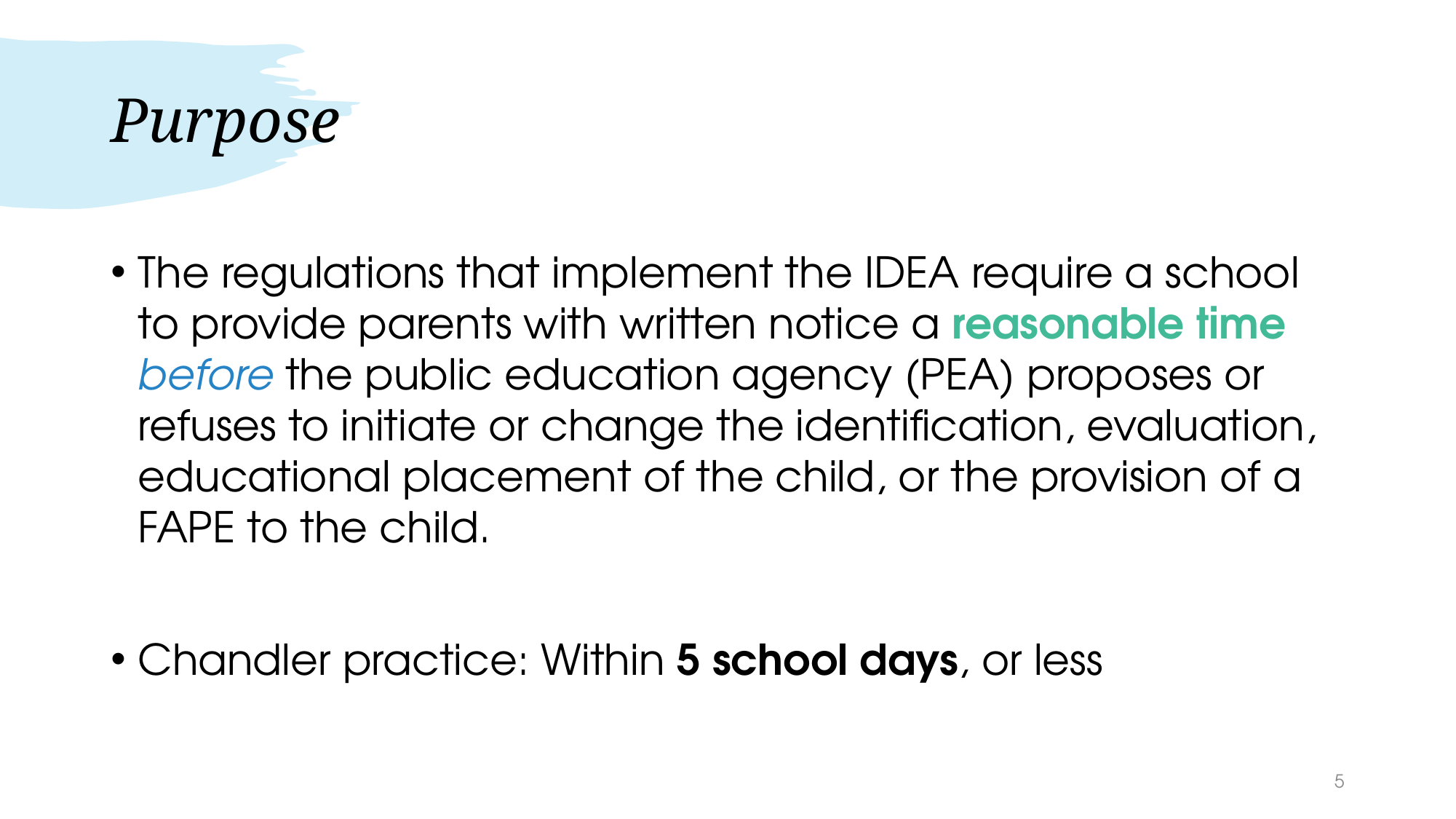

# Purpose
The regulations that implement the IDEA require a school to provide parents with written notice a reasonable time before the public education agency (PEA) proposes or refuses to initiate or change the identification, evaluation, educational placement of the child, or the provision of a FAPE to the child.

Chandler practice: Within 5 school days, or less
5